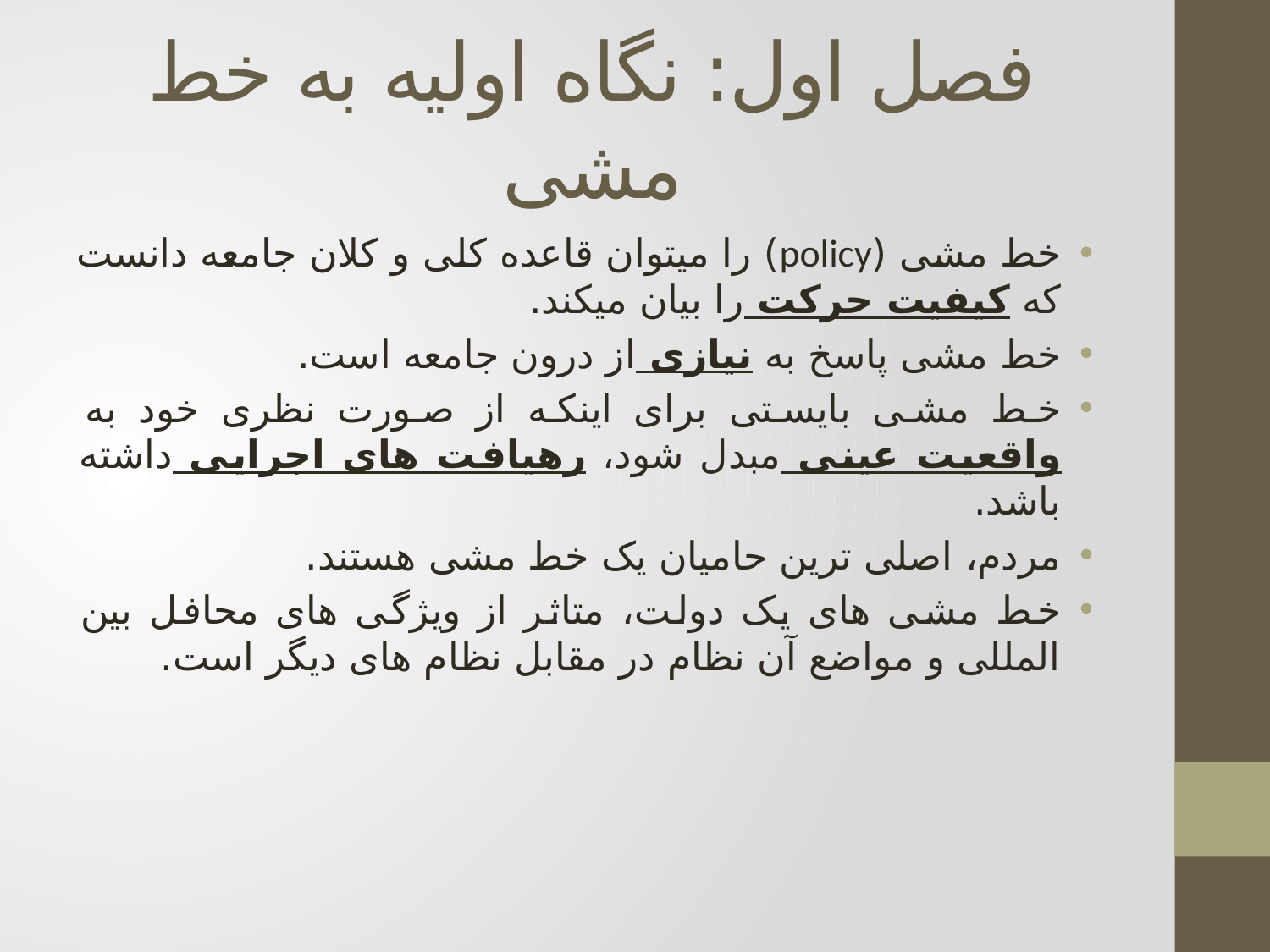

# فصل اول: نگاه اولیه به خط مشی
خط مشی (policy) را میتوان قاعده کلی و کلان جامعه دانست که کیفیت حرکت را بیان میکند.
خط مشی پاسخ به نیازی از درون جامعه است.
خط مشی بایستی برای اینکه از صورت نظری خود به واقعیت عینی مبدل شود،‌ رهیافت های اجرایی داشته باشد.
مردم، اصلی ترین حامیان یک خط مشی هستند.
خط مشی های یک دولت،‌ متاثر از ویژگی های محافل بین المللی و مواضع آن نظام در مقابل نظام های دیگر است.